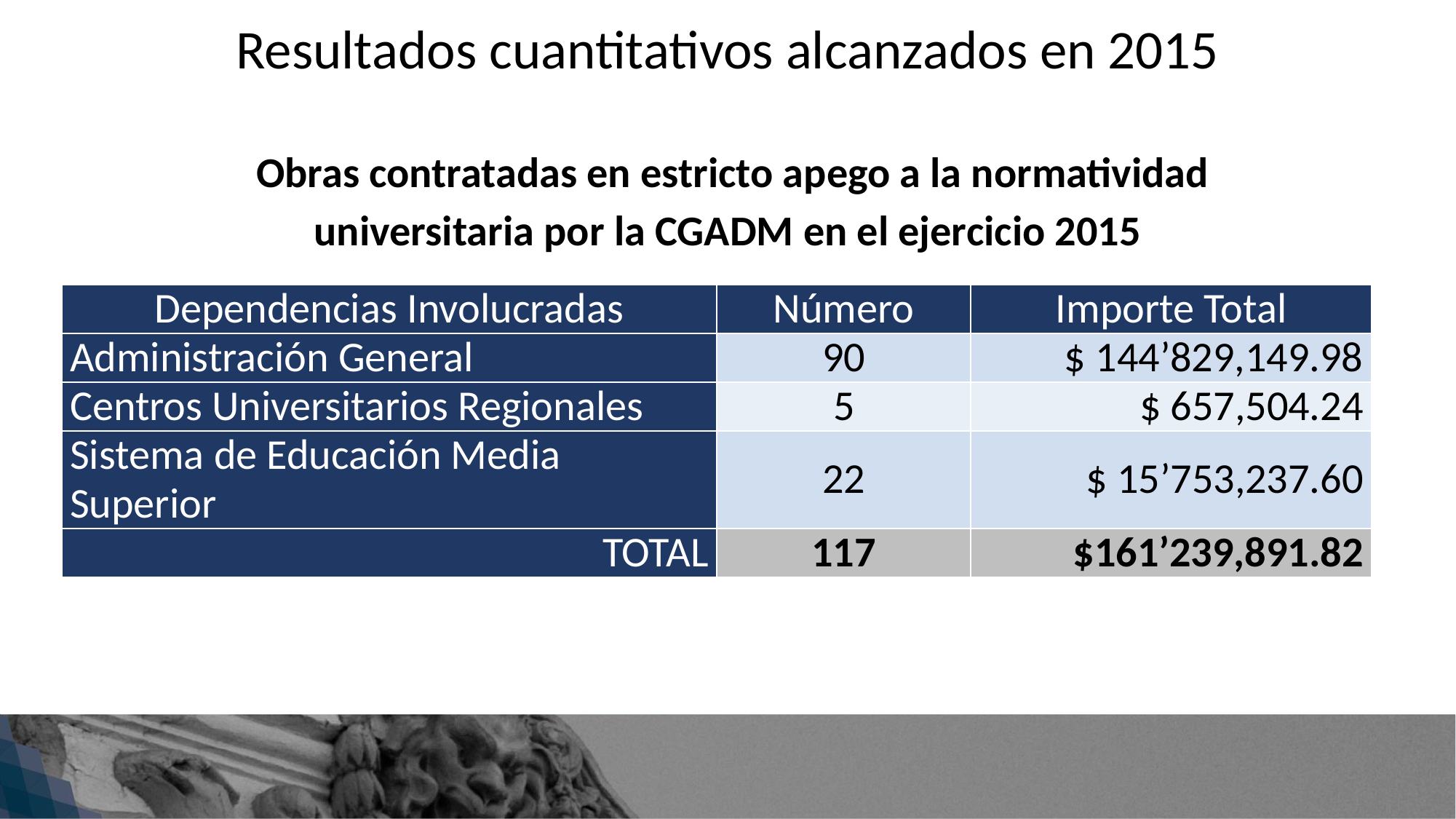

Resultados cuantitativos alcanzados en 2015
# Obras contratadas en estricto apego a la normatividad universitaria por la CGADM en el ejercicio 2015
| Dependencias Involucradas | Número | Importe Total |
| --- | --- | --- |
| Administración General | 90 | $ 144’829,149.98 |
| Centros Universitarios Regionales | 5 | $ 657,504.24 |
| Sistema de Educación Media Superior | 22 | $ 15’753,237.60 |
| TOTAL | 117 | $161’239,891.82 |